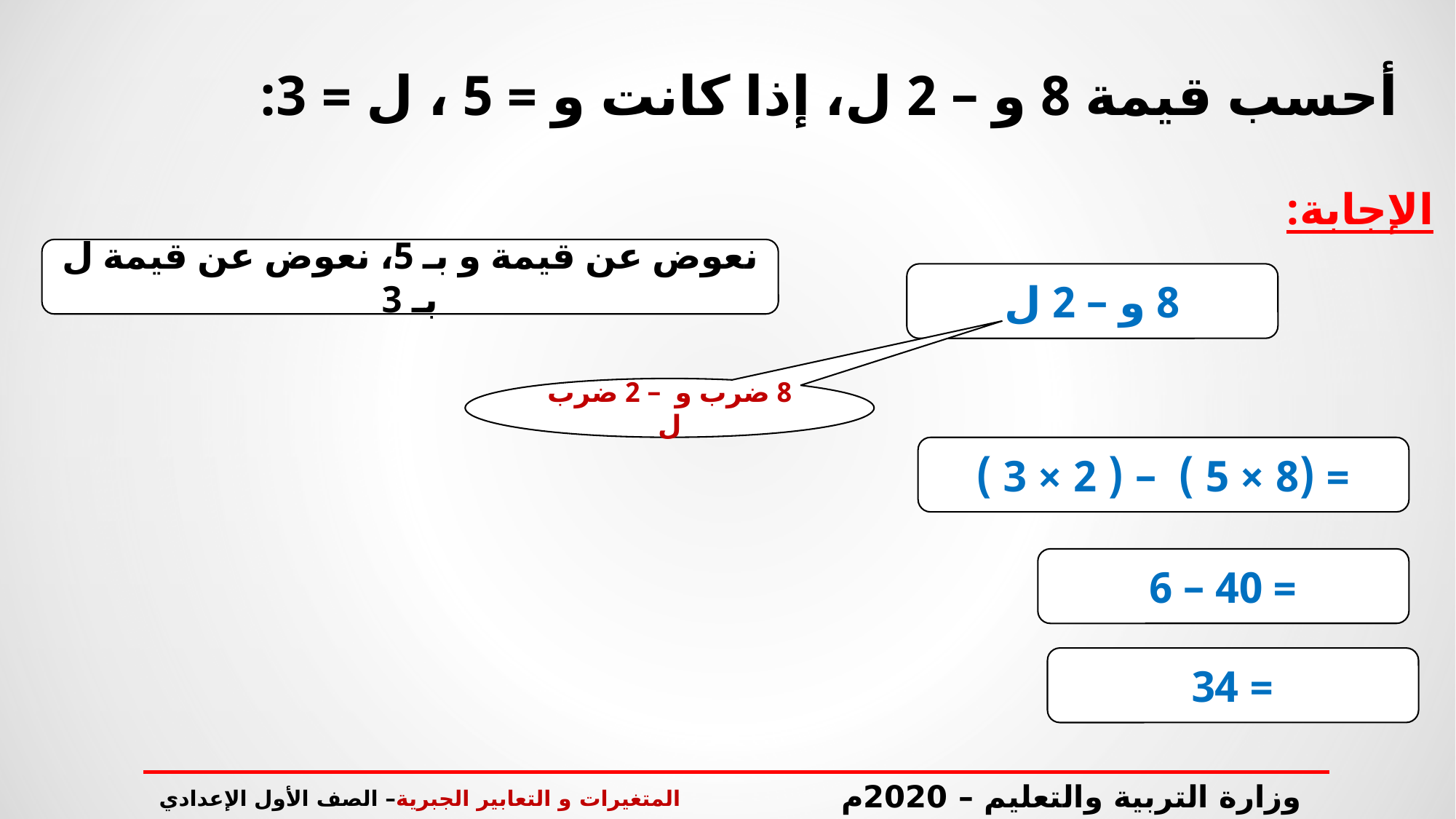

# أحسب قيمة 8 و – 2 ل، إذا كانت و = 5 ، ل = 3:
الإجابة:
نعوض عن قيمة و بـ 5، نعوض عن قيمة ل بـ 3
8 و – 2 ل
8 ضرب و  – 2 ضرب ل
= (8 × 5 )  – ( 2 × 3 )
= 40 – 6
= 34
المتغيرات و التعابير الجبرية– الصف الأول الإعدادي
وزارة التربية والتعليم – 2020م